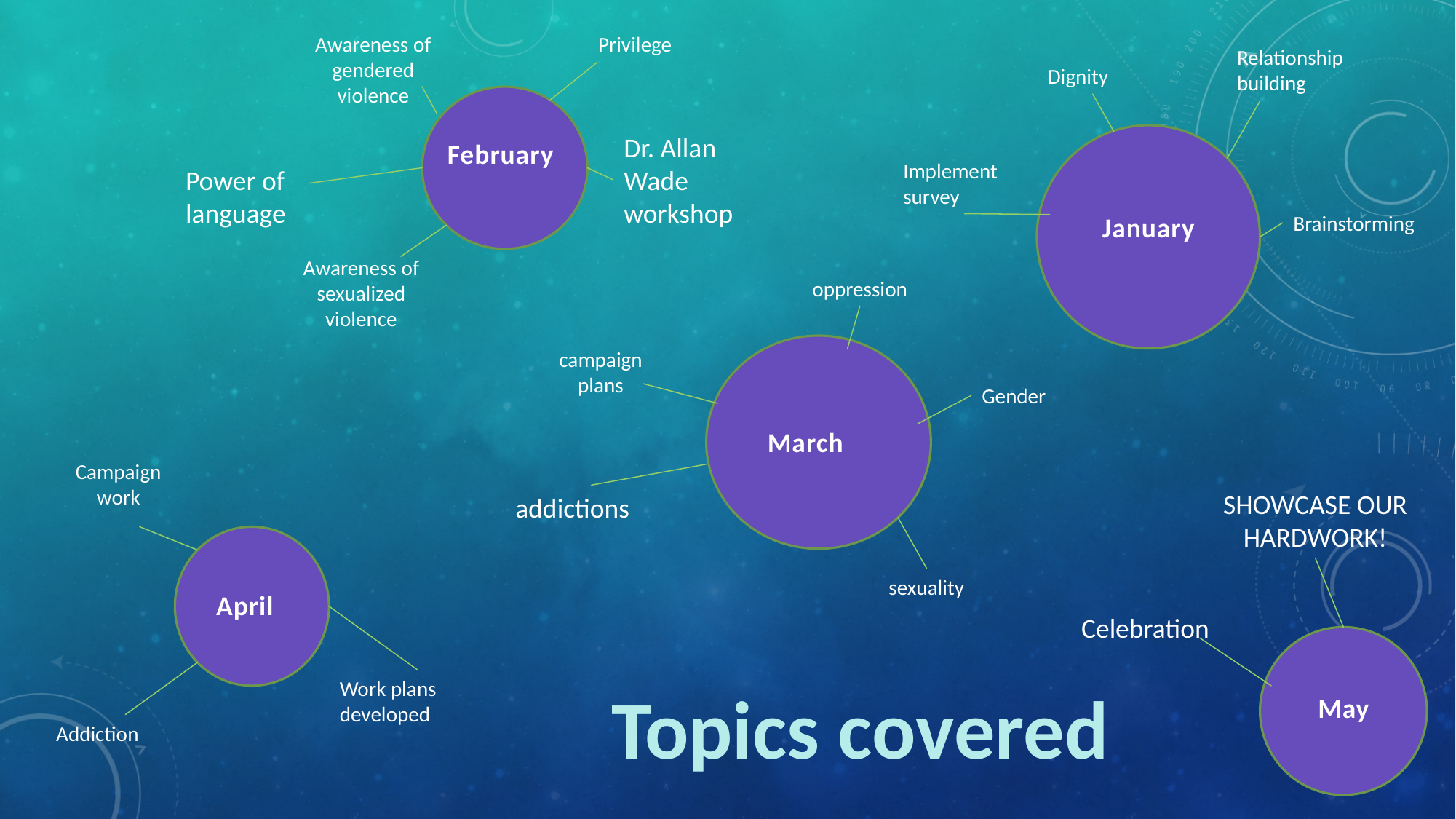

Awareness of gendered violence
Privilege
Relationship building
Dignity

Dr. Allan Wade workshop

February
Implement survey
Power of language
January
Brainstorming
Awareness of sexualized violence

oppression

campaign plans
Gender
March
Campaign work
SHOWCASE OUR HARDWORK!
addictions

sexuality
April
Celebration

Work plans developed
Topics covered
May
Addiction